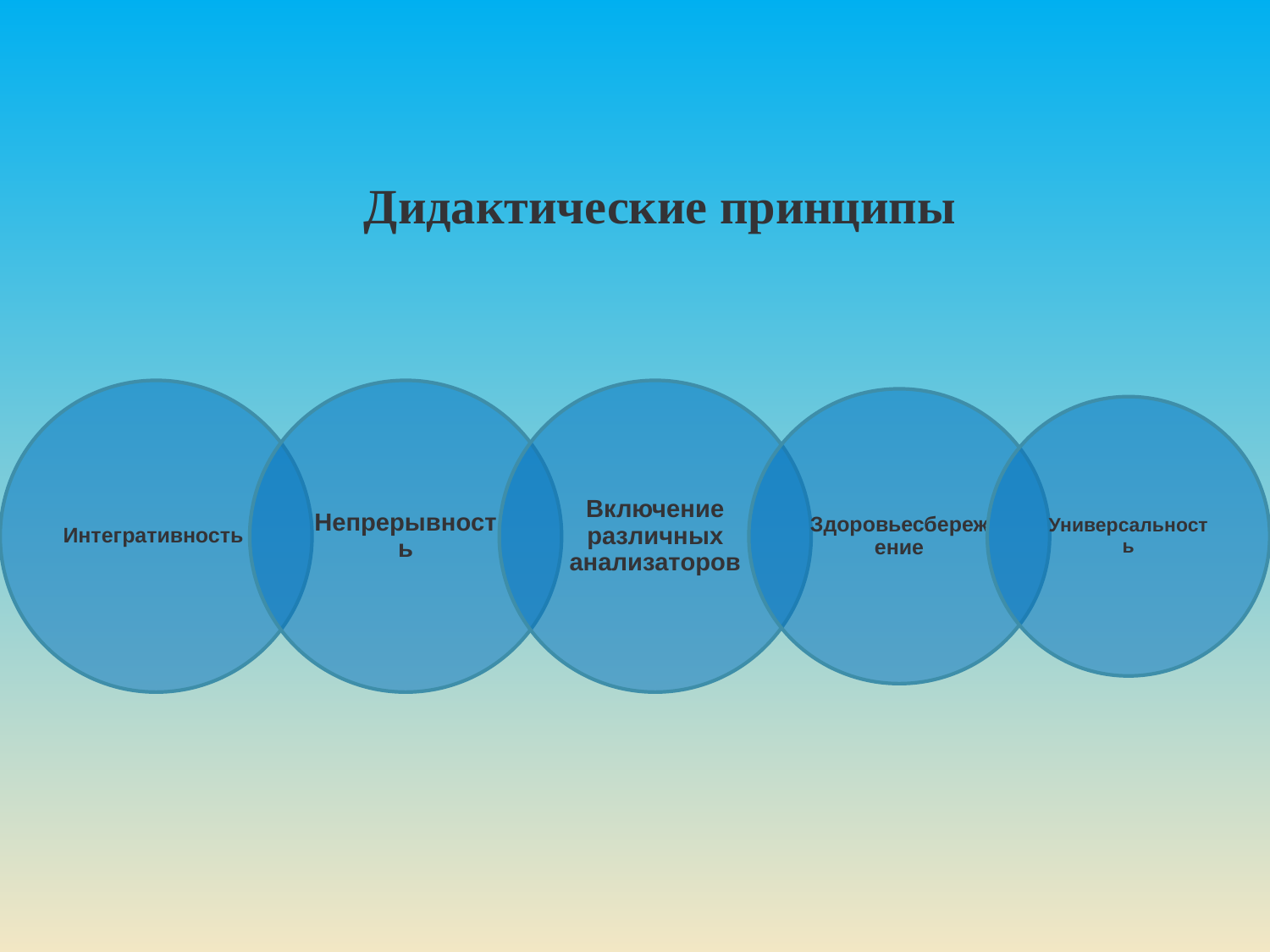

Дидактические принципы

Интегративность
Непрерывность
Включение различных анализаторов
Здоровьесбережение
Универсальность